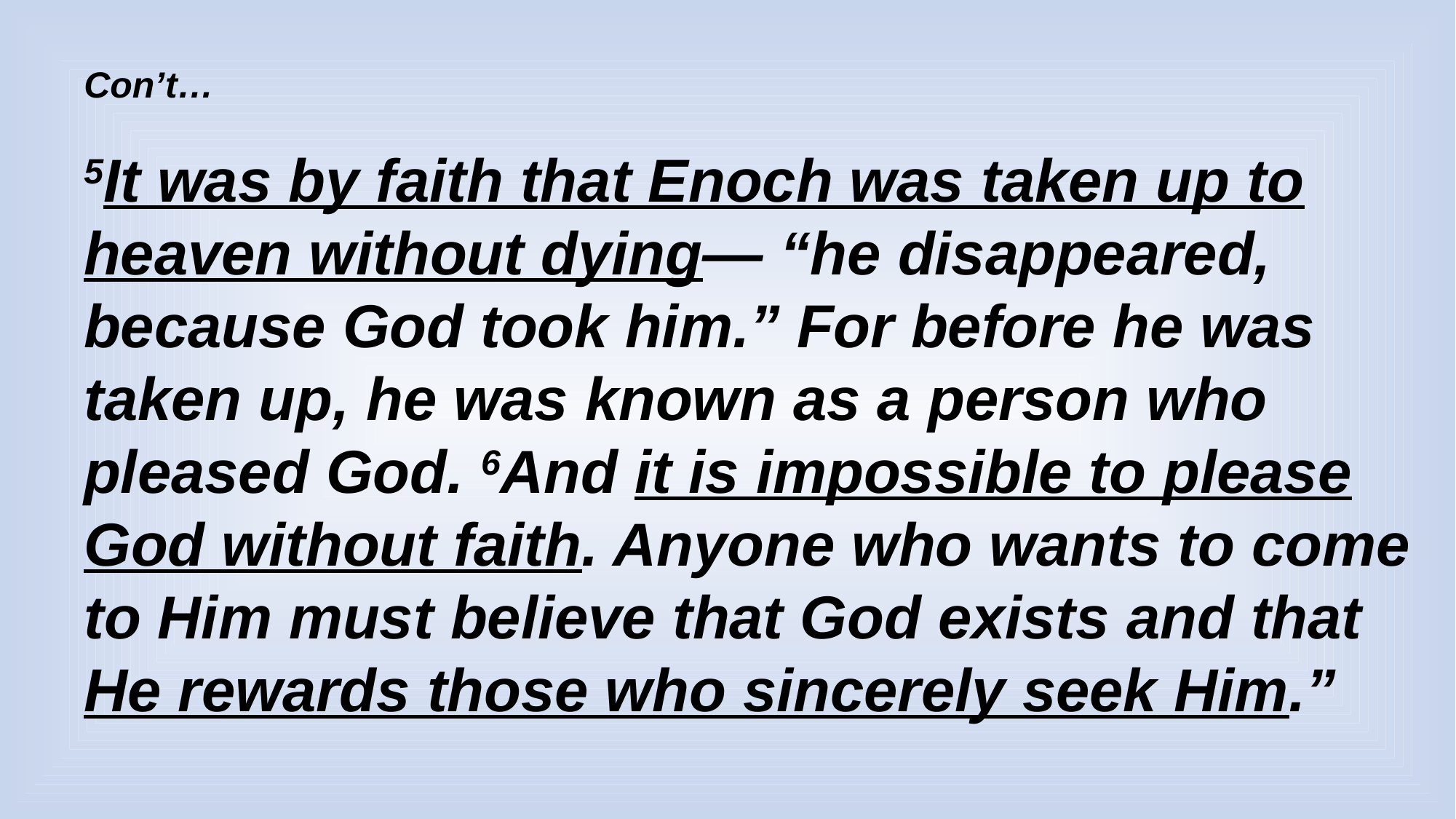

Con’t…

5It was by faith that Enoch was taken up to heaven without dying— “he disappeared, because God took him.” For before he was taken up, he was known as a person who pleased God. 6And it is impossible to please God without faith. Anyone who wants to come to Him must believe that God exists and that He rewards those who sincerely seek Him.”